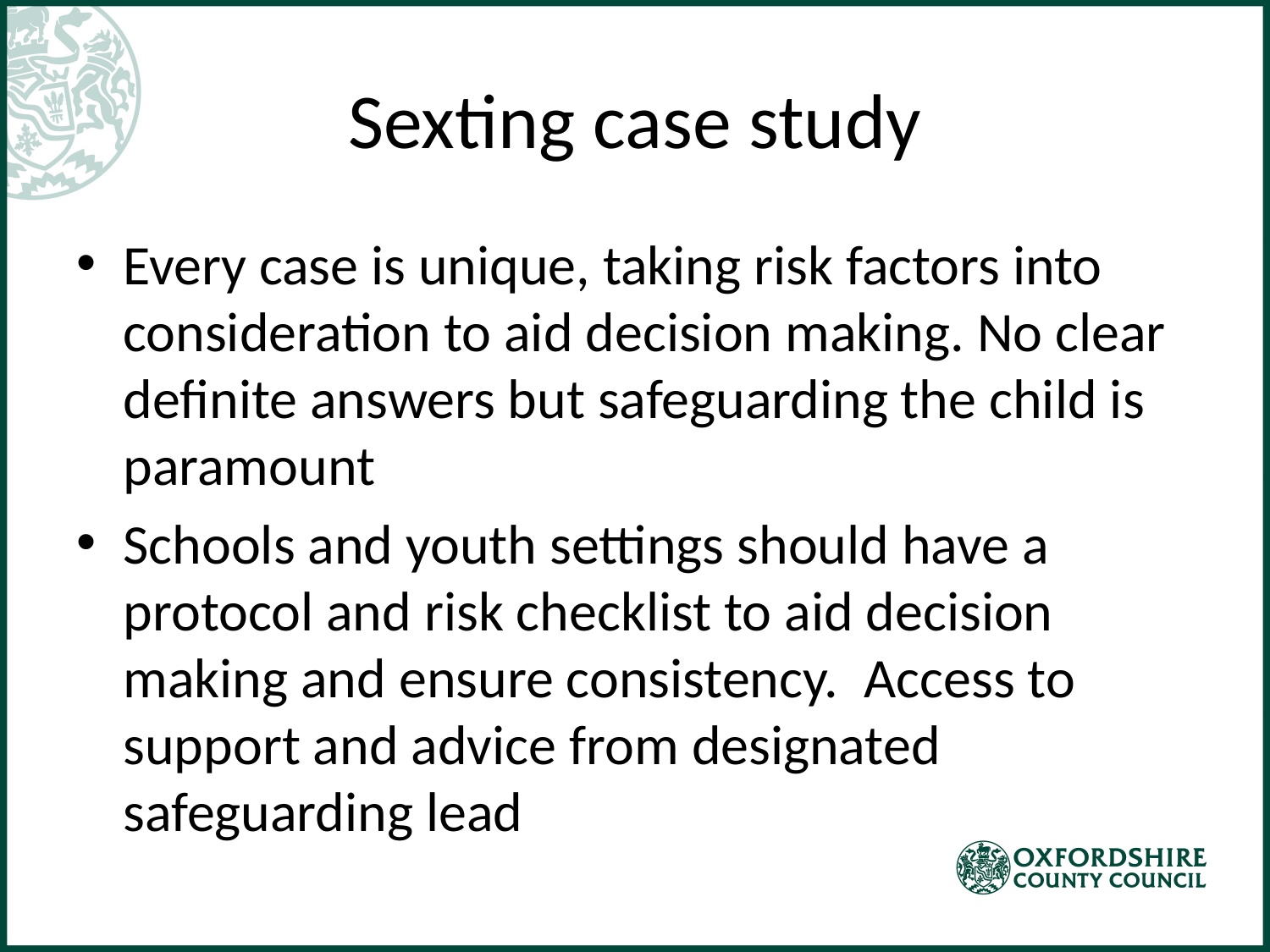

# Sexting case study
Every case is unique, taking risk factors into consideration to aid decision making. No clear definite answers but safeguarding the child is paramount
Schools and youth settings should have a protocol and risk checklist to aid decision making and ensure consistency.  Access to support and advice from designated safeguarding lead